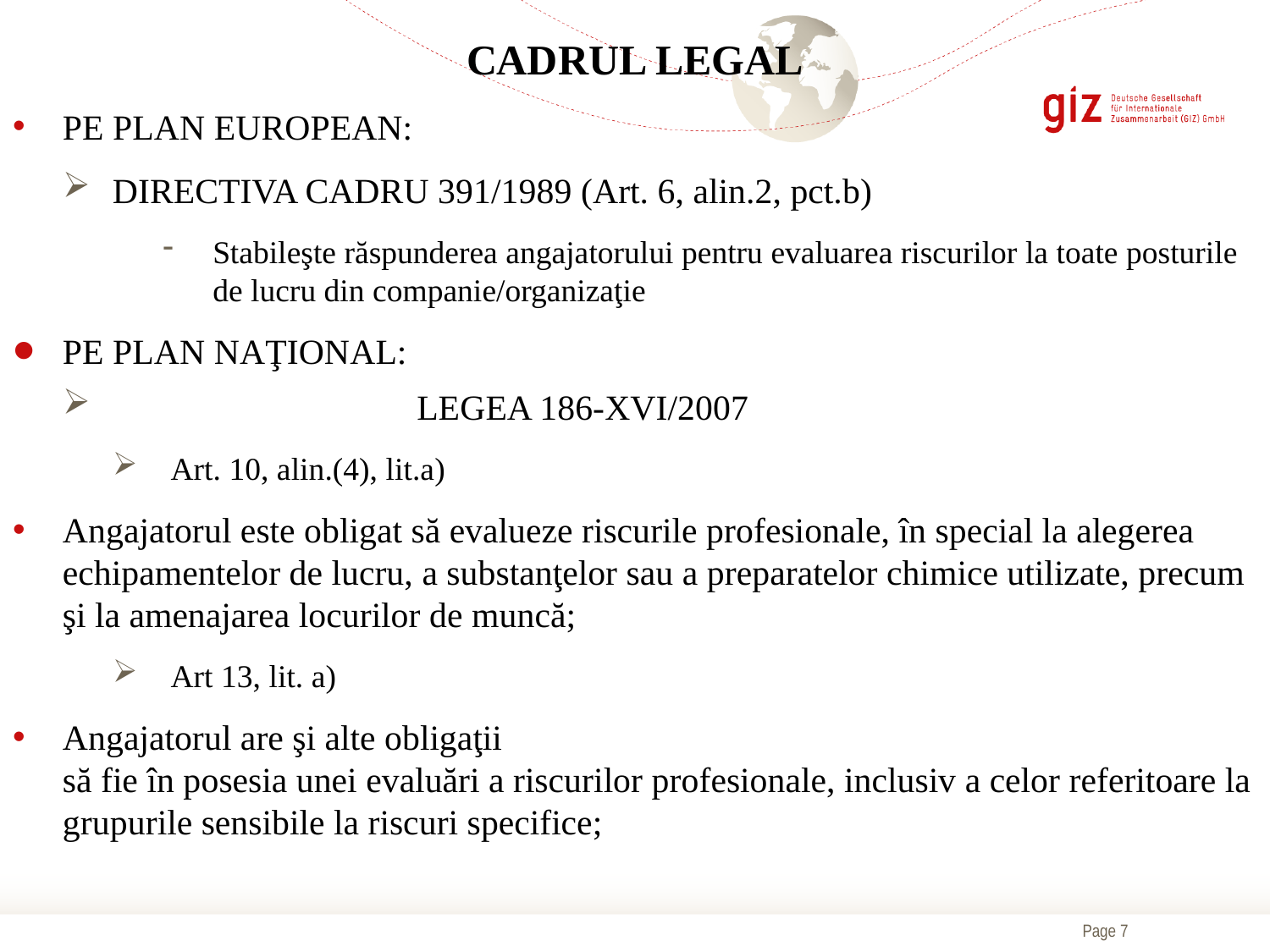

CADRUL LEGAL
PE PLAN EUROPEAN:
DIRECTIVA CADRU 391/1989 (Art. 6, alin.2, pct.b)
Stabileşte răspunderea angajatorului pentru evaluarea riscurilor la toate posturile de lucru din companie/organizaţie
PE PLAN NAŢIONAL:
	LEGEA 186-XVI/2007
 Art. 10, alin.(4), lit.a)
Angajatorul este obligat să evalueze riscurile profesionale, în special la alegerea echipamentelor de lucru, a substanţelor sau a preparatelor chimice utilizate, precum şi la amenajarea locurilor de muncă;
 Art 13, lit. a)
Angajatorul are şi alte obligaţii
să fie în posesia unei evaluări a riscurilor profesionale, inclusiv a celor referitoare la grupurile sensibile la riscuri specifice;